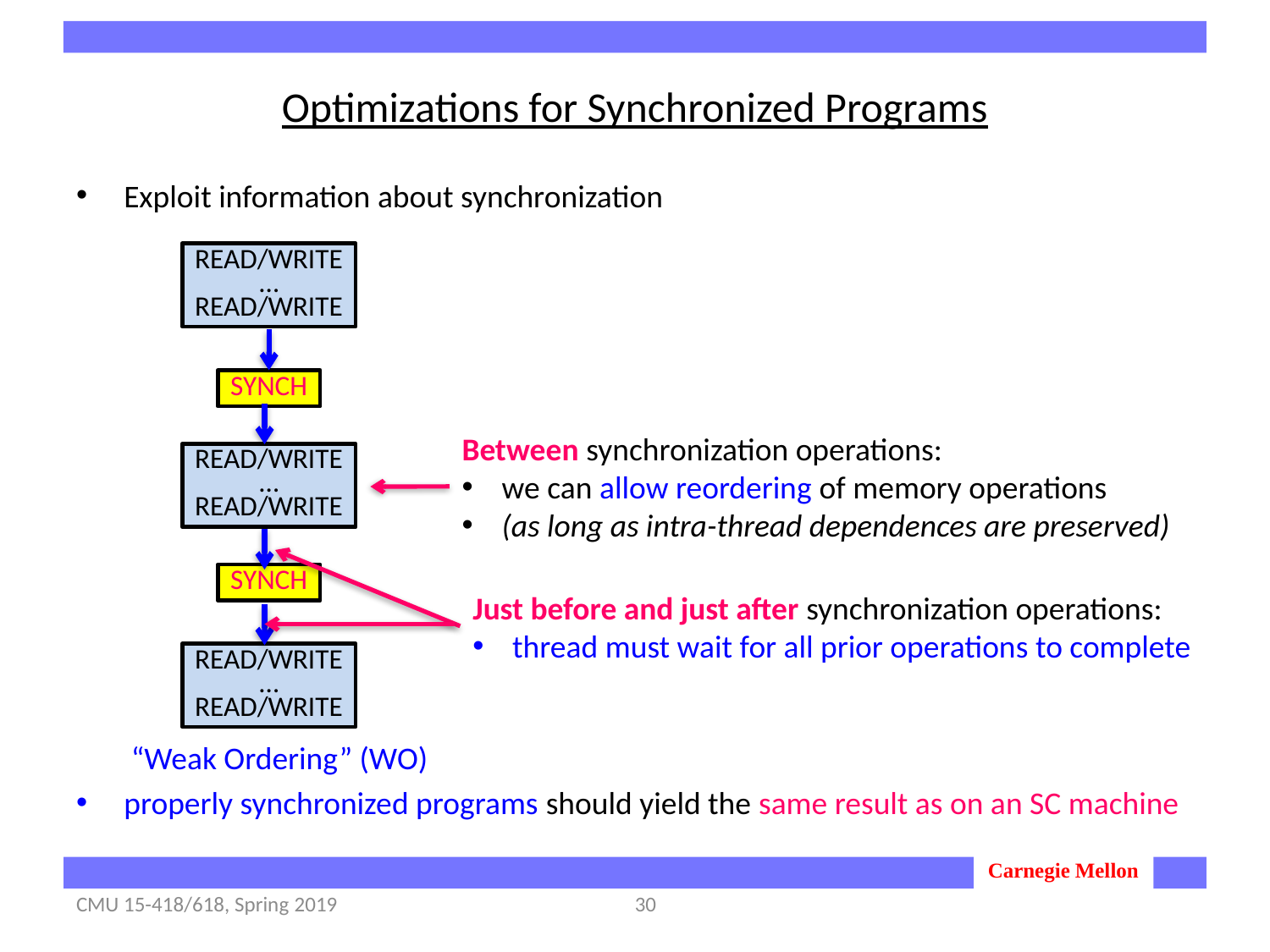

# Optimizations for Synchronized Programs
Exploit information about synchronization

properly synchronized programs should yield the same result as on an SC machine
READ/WRITE
…
READ/WRITE
SYNCH
Between synchronization operations:
we can allow reordering of memory operations
(as long as intra-thread dependences are preserved)
READ/WRITE
…
READ/WRITE
Just before and just after synchronization operations:
thread must wait for all prior operations to complete
SYNCH
READ/WRITE
…
READ/WRITE
“Weak Ordering” (WO)
CMU 15-418/618, Spring 2019
30